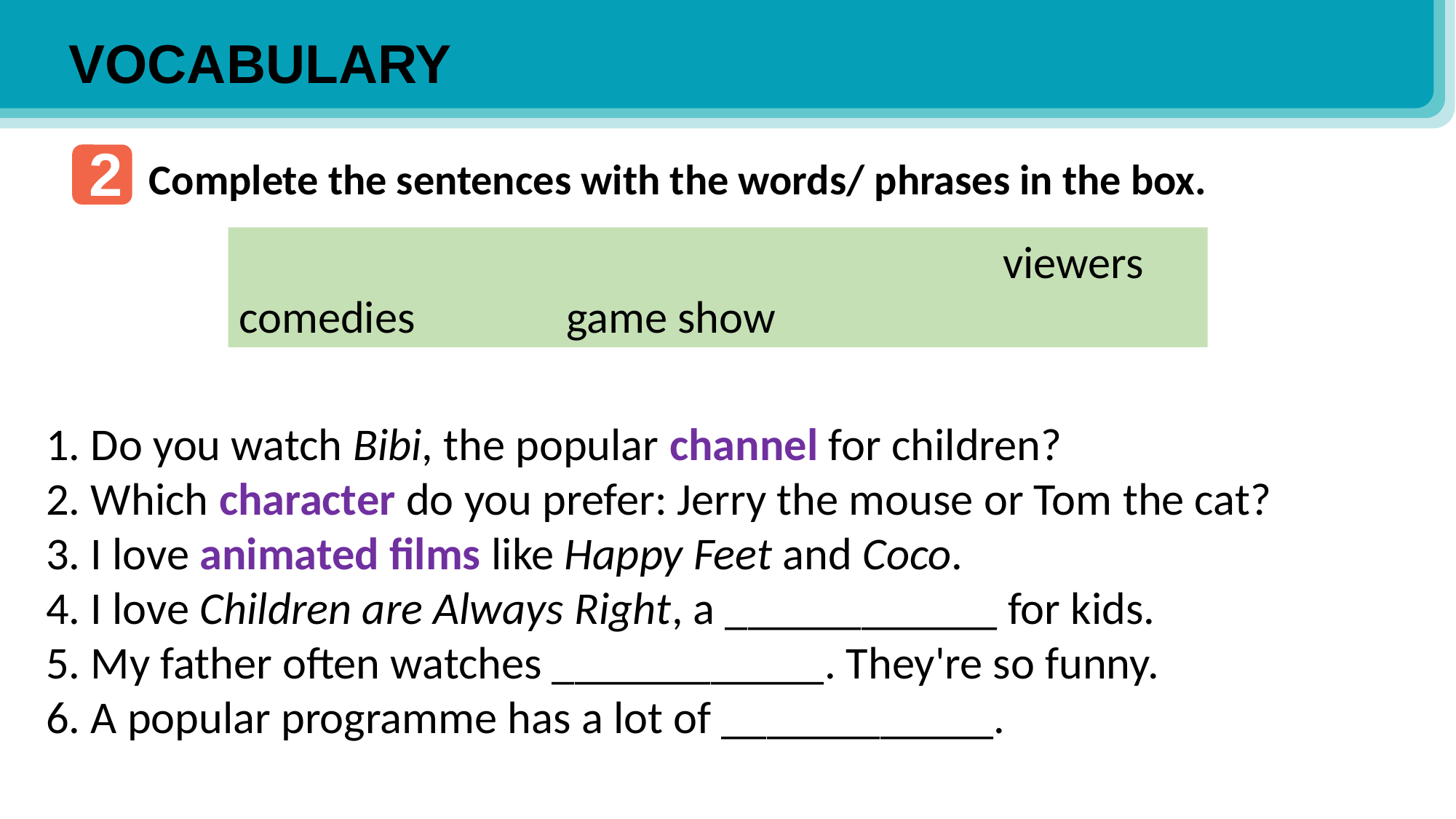

VOCABULARY
2

Complete the sentences with the words/ phrases in the box.
							viewers
comedies		game show
1. Do you watch Bibi, the popular channel for children?
2. Which character do you prefer: Jerry the mouse or Tom the cat?
3. I love animated films like Happy Feet and Coco.
4. I love Children are Always Right, a ____________ for kids.
5. My father often watches ____________. They're so funny.
6. A popular programme has a lot of ____________.